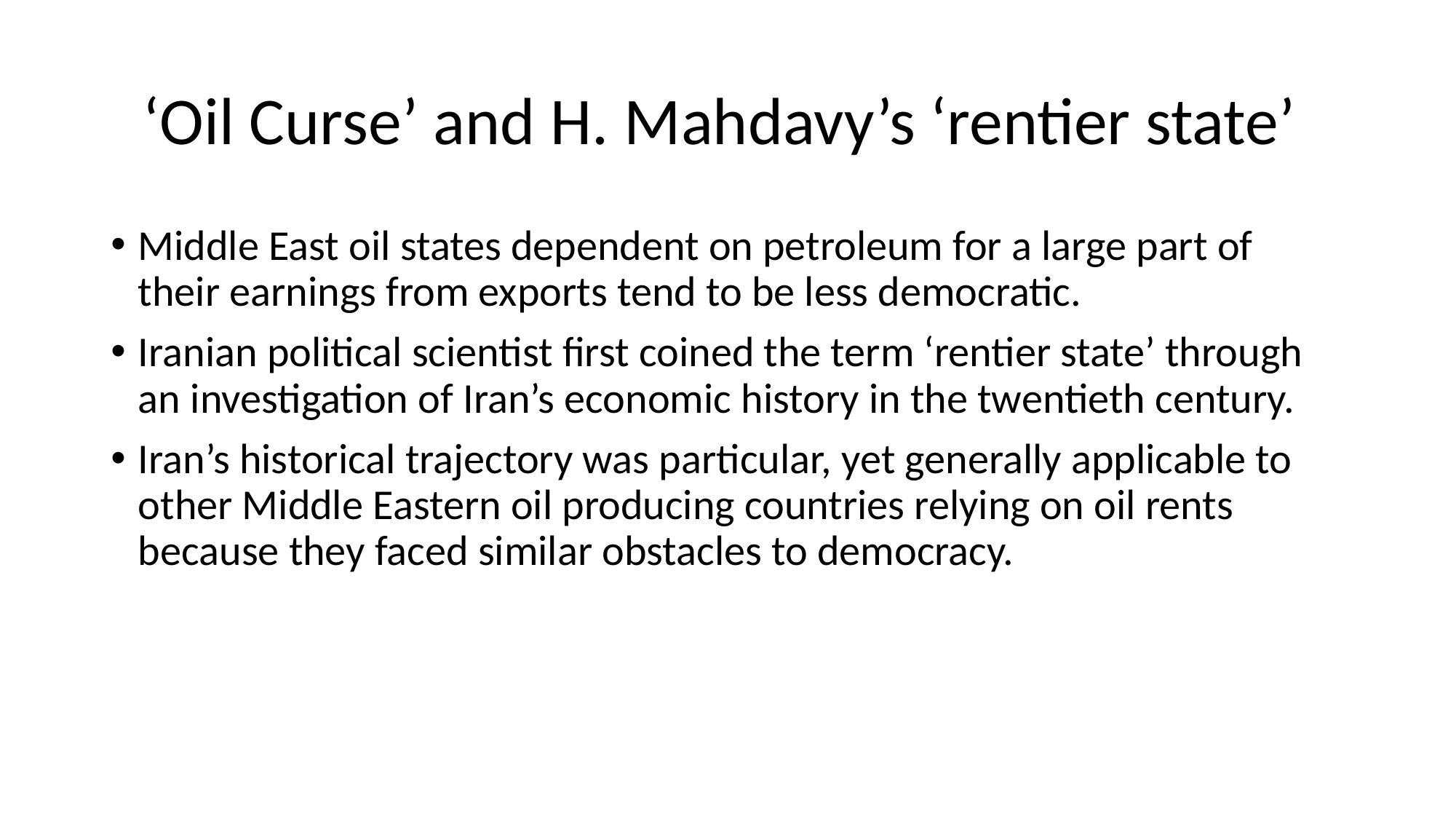

# ‘Oil Curse’ and H. Mahdavy’s ‘rentier state’
Middle East oil states dependent on petroleum for a large part of their earnings from exports tend to be less democratic.
Iranian political scientist first coined the term ‘rentier state’ through an investigation of Iran’s economic history in the twentieth century.
Iran’s historical trajectory was particular, yet generally applicable to other Middle Eastern oil producing countries relying on oil rents because they faced similar obstacles to democracy.